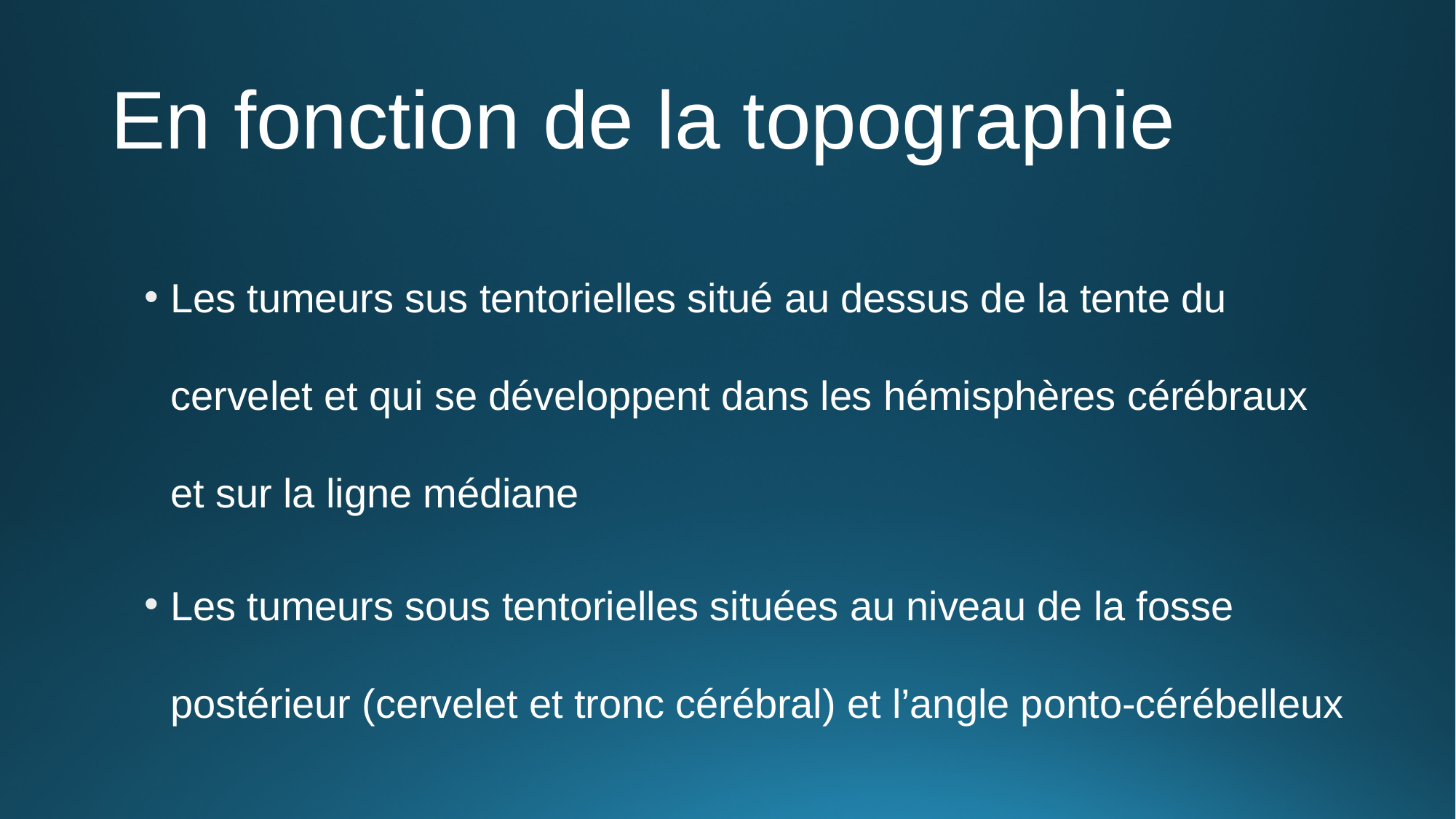

# En fonction de la topographie
Les tumeurs sus tentorielles situé au dessus de la tente du cervelet et qui se développent dans les hémisphères cérébraux et sur la ligne médiane
Les tumeurs sous tentorielles situées au niveau de la fosse postérieur (cervelet et tronc cérébral) et l’angle ponto-cérébelleux